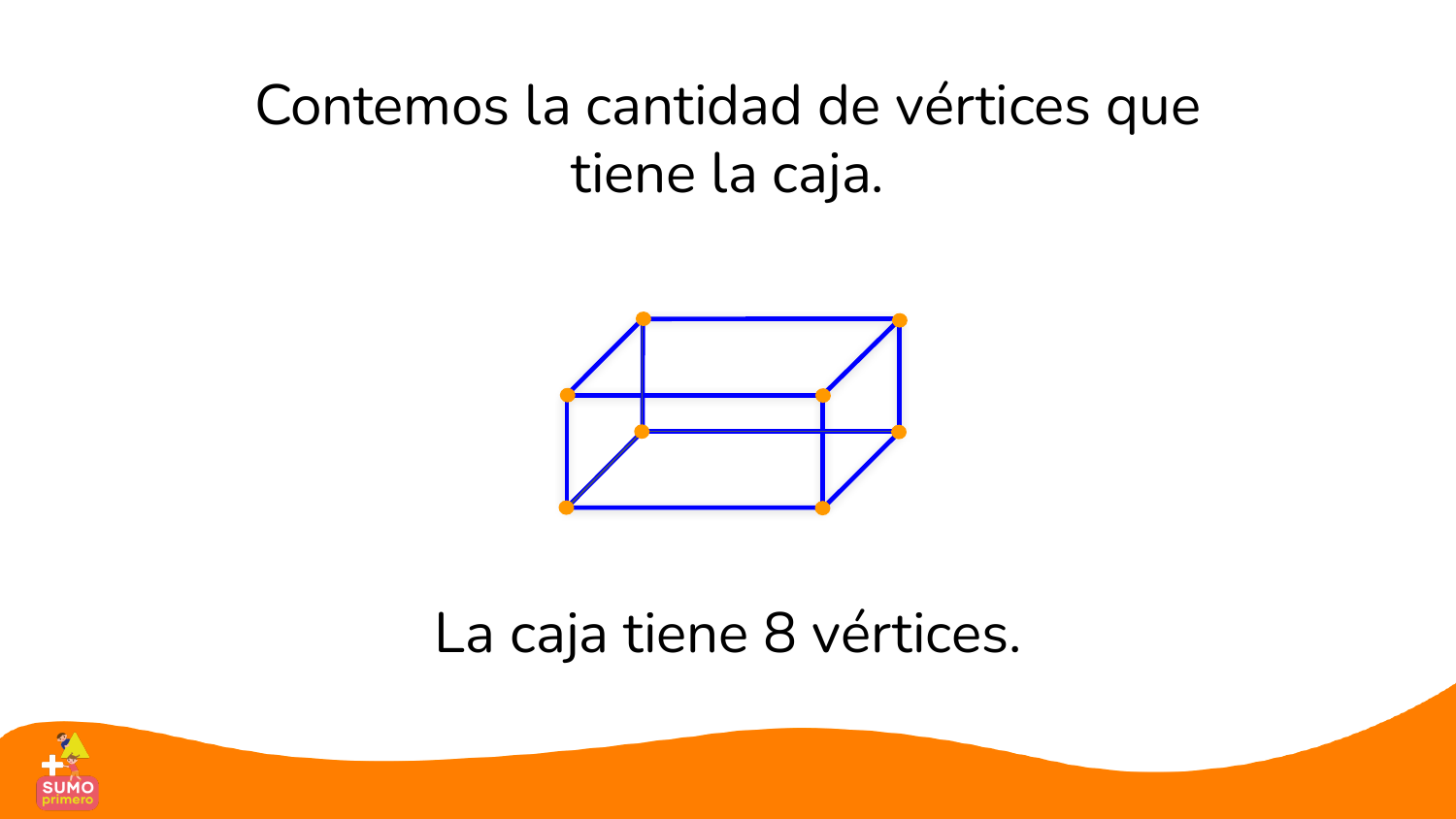

Contemos la cantidad de vértices que tiene la caja.

La caja tiene 8 vértices.